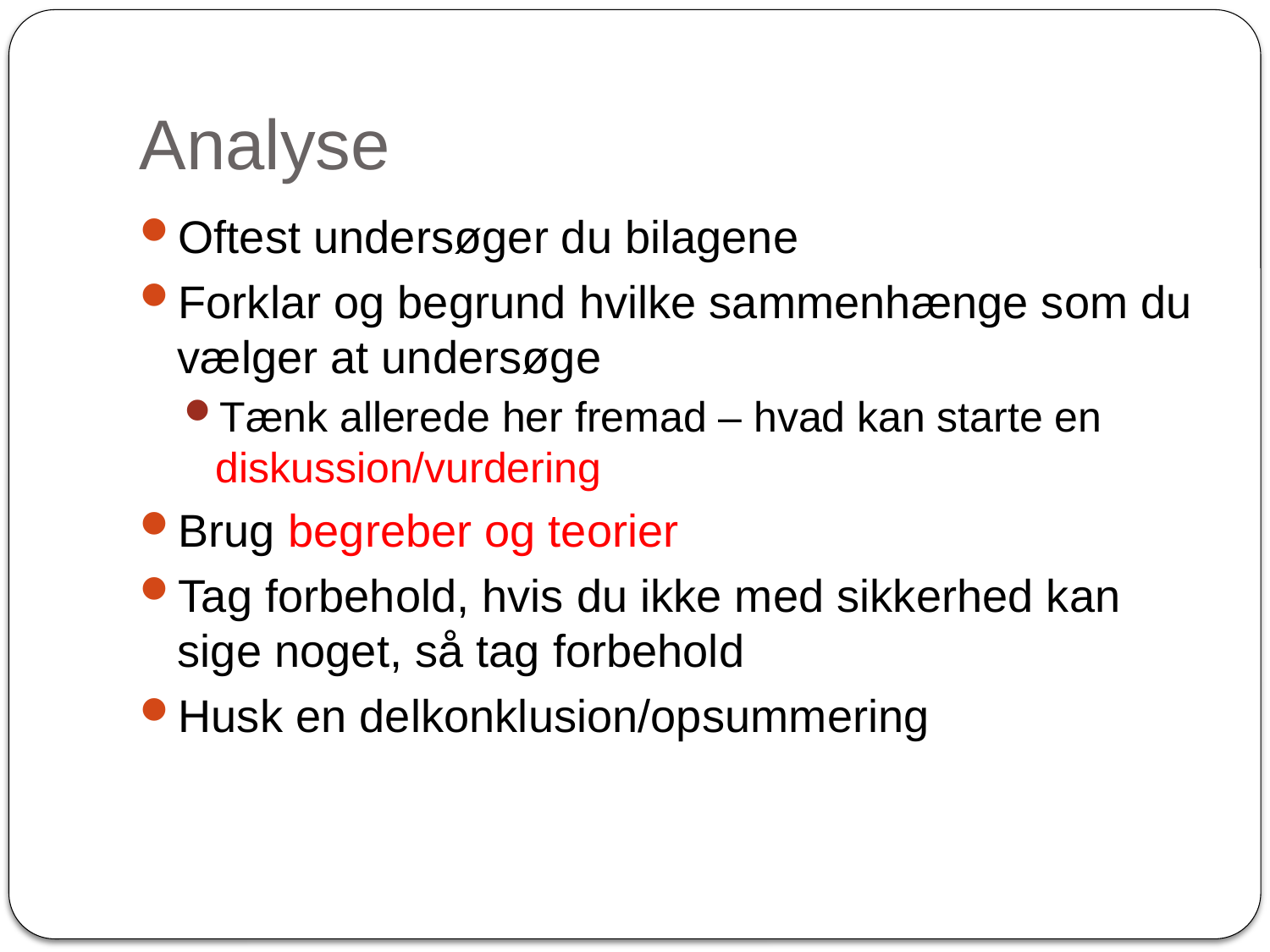

# Analyse
Oftest undersøger du bilagene
Forklar og begrund hvilke sammenhænge som du vælger at undersøge
Tænk allerede her fremad – hvad kan starte en diskussion/vurdering
Brug begreber og teorier
Tag forbehold, hvis du ikke med sikkerhed kan sige noget, så tag forbehold
Husk en delkonklusion/opsummering